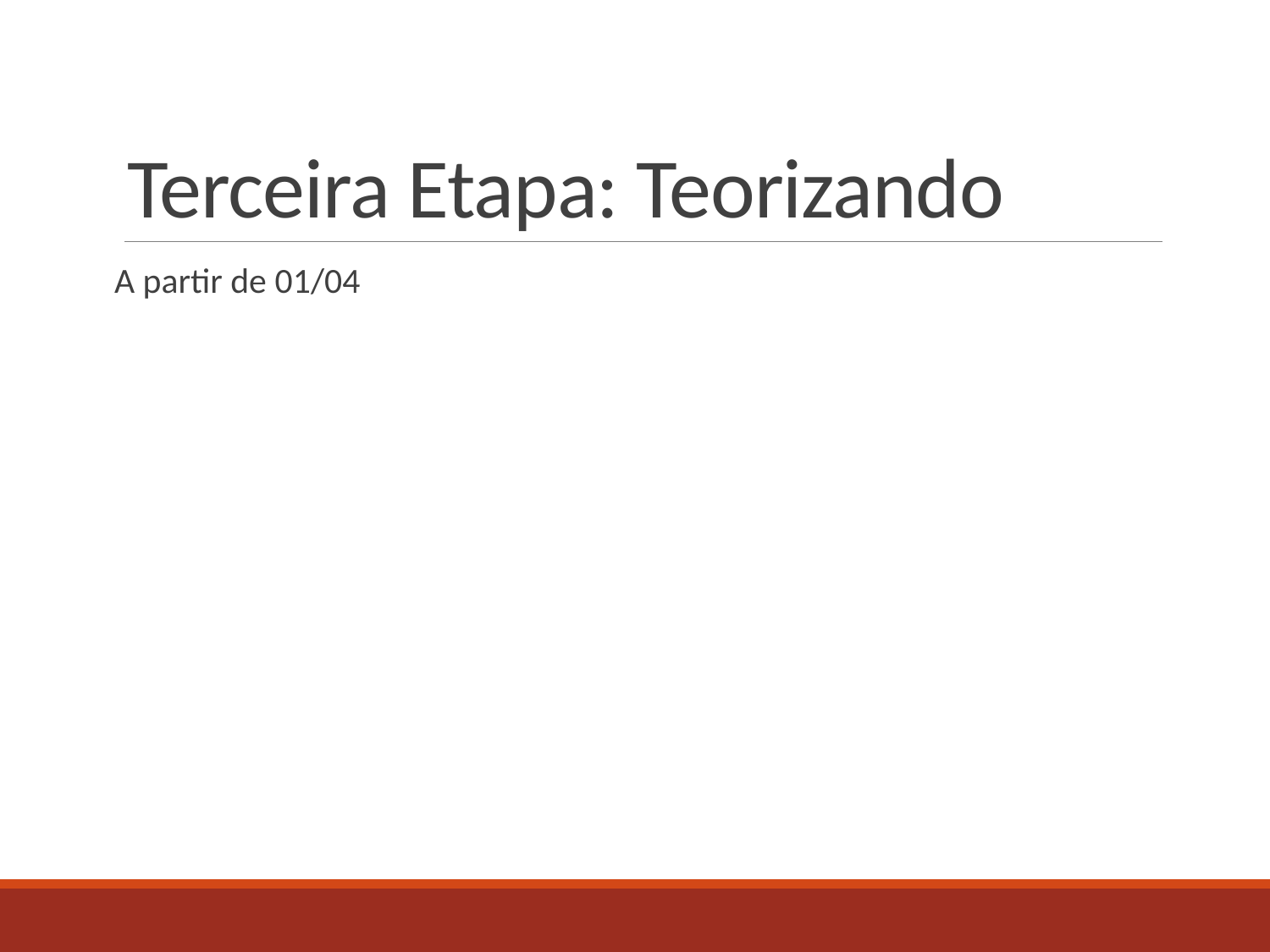

# Terceira Etapa: Teorizando
A partir de 01/04